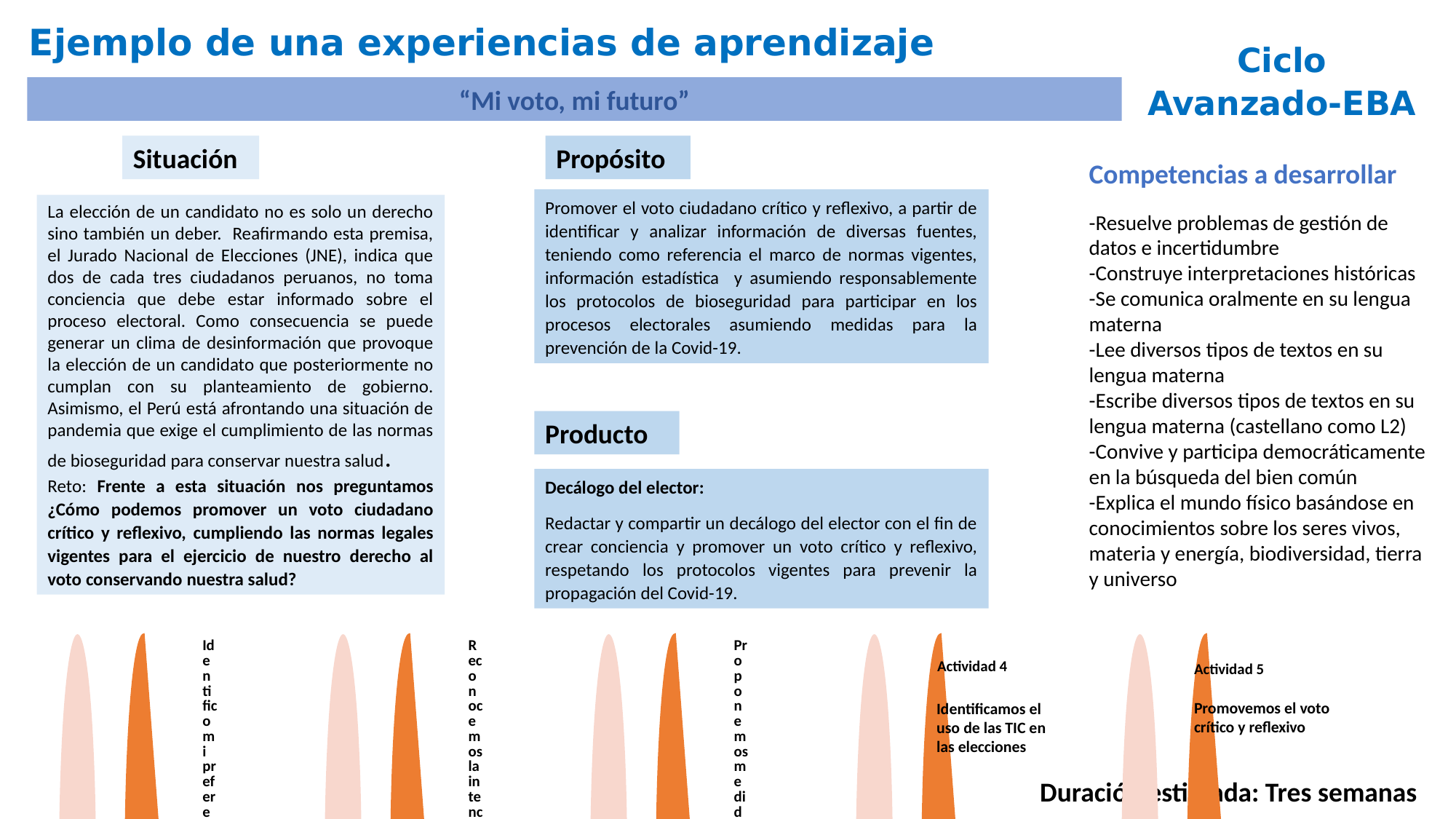

Ejemplo de una experiencias de aprendizaje
Ciclo Avanzado-EBA
“Mi voto, mi futuro”
Situación
Propósito
Competencias a desarrollar
Promover el voto ciudadano crítico y reflexivo, a partir de identificar y analizar información de diversas fuentes, teniendo como referencia el marco de normas vigentes, información estadística  y asumiendo responsablemente los protocolos de bioseguridad para participar en los procesos electorales asumiendo medidas para la prevención de la Covid-19.
La elección de un candidato no es solo un derecho sino también un deber.  Reafirmando esta premisa, el Jurado Nacional de Elecciones (JNE), indica que dos de cada tres ciudadanos peruanos, no toma conciencia que debe estar informado sobre el proceso electoral. Como consecuencia se puede generar un clima de desinformación que provoque la elección de un candidato que posteriormente no cumplan con su planteamiento de gobierno. Asimismo, el Perú está afrontando una situación de pandemia que exige el cumplimiento de las normas de bioseguridad para conservar nuestra salud.
Reto: Frente a esta situación nos preguntamos ¿Cómo podemos promover un voto ciudadano crítico y reflexivo, cumpliendo las normas legales vigentes para el ejercicio de nuestro derecho al voto conservando nuestra salud?
-Resuelve problemas de gestión de datos e incertidumbre
-Construye interpretaciones históricas
-Se comunica oralmente en su lengua materna
-Lee diversos tipos de textos en su lengua materna
-Escribe diversos tipos de textos en su  lengua materna (castellano como L2)
-Convive y participa democráticamente en la búsqueda del bien común
-Explica el mundo físico basándose en conocimientos sobre los seres vivos, materia y energía, biodiversidad, tierra y universo
Producto
Decálogo del elector:
Redactar y compartir un decálogo del elector con el fin de crear conciencia y promover un voto crítico y reflexivo, respetando los protocolos vigentes para prevenir la propagación del Covid-19.

Actividad 4
Actividad 5
Promovemos el voto crítico y reflexivo
Identificamos el uso de las TIC en las elecciones
Duración estimada: Tres semanas